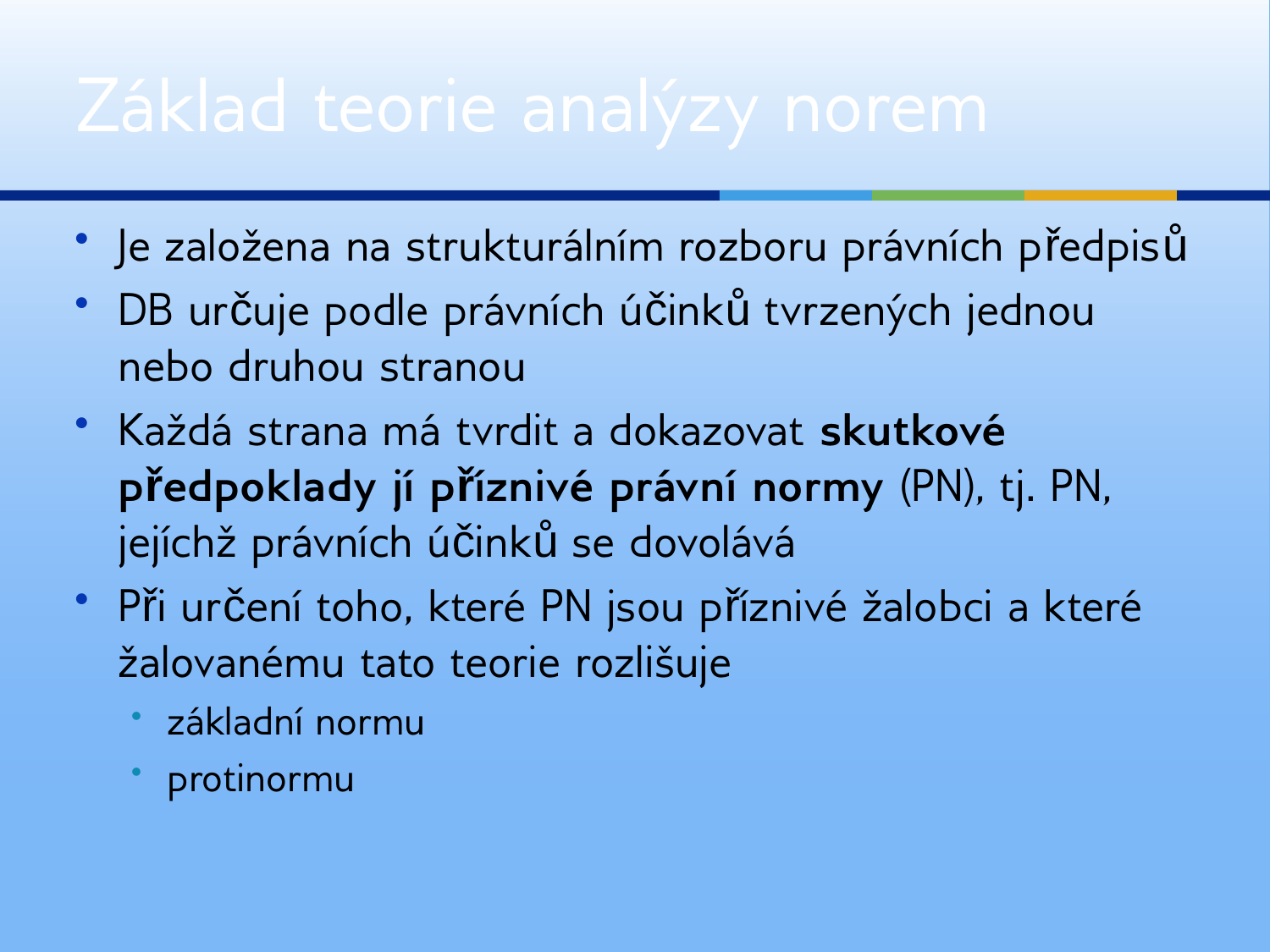

# Základ teorie analýzy norem
Je založena na strukturálním rozboru právních předpisů
DB určuje podle právních účinků tvrzených jednou nebo druhou stranou
Každá strana má tvrdit a dokazovat skutkové předpoklady jí příznivé právní normy (PN), tj. PN, jejíchž právních účinků se dovolává
Při určení toho, které PN jsou příznivé žalobci a které žalovanému tato teorie rozlišuje
základní normu
protinormu